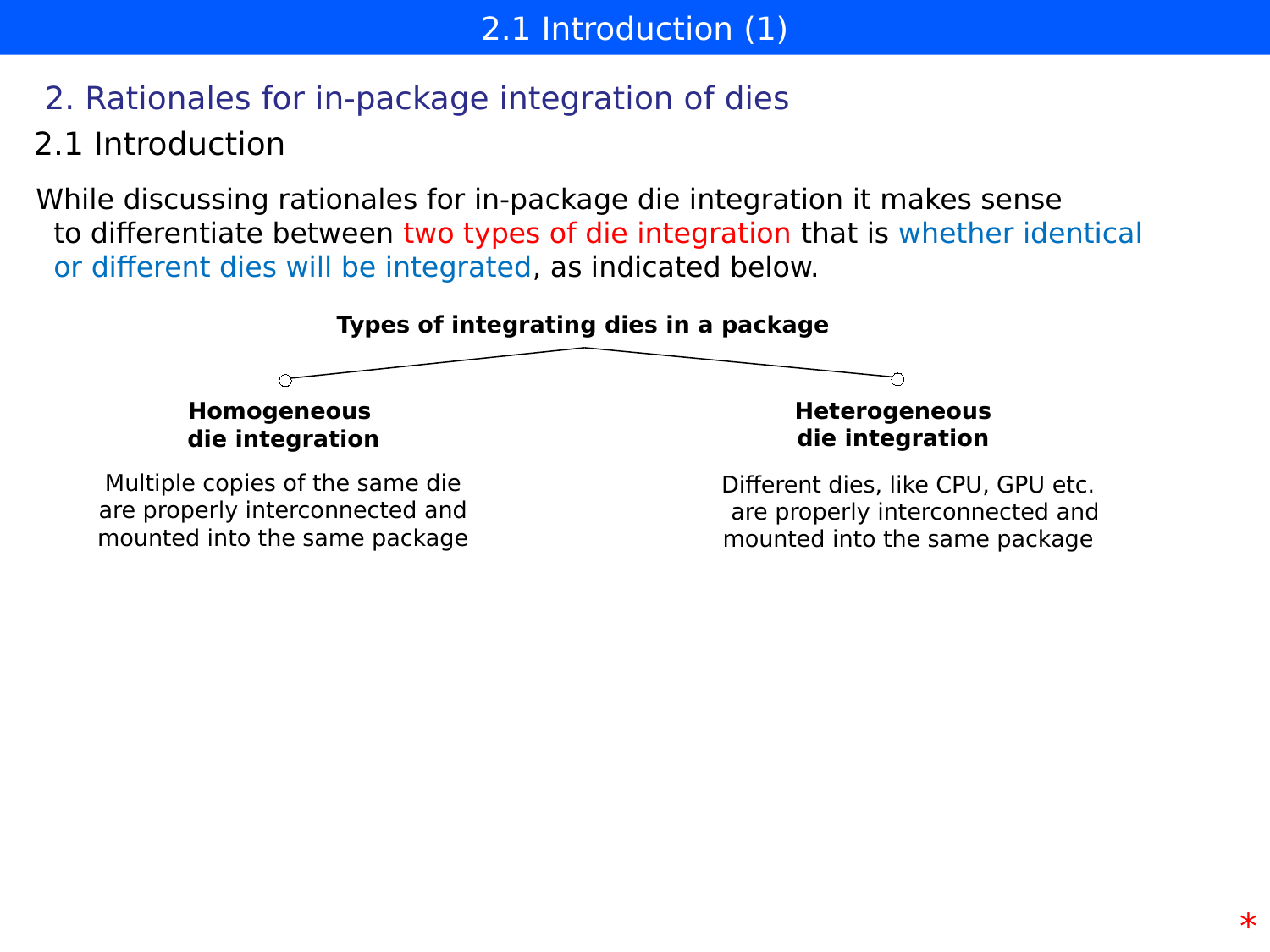

# 2.1 Introduction (1)
2. Rationales for in-package integration of dies
2.1 Introduction
While discussing rationales for in-package die integration it makes sense
  to differentiate between two types of die integration that is whether identical
  or different dies will be integrated, as indicated below.
Types of integrating dies in a package

Heterogeneous
die integration
Homogeneous
die integration
Multiple copies of the same die
are properly interconnected and
mounted into the same package
Different dies, like CPU, GPU etc.
  are properly interconnected and
mounted into the same package
*